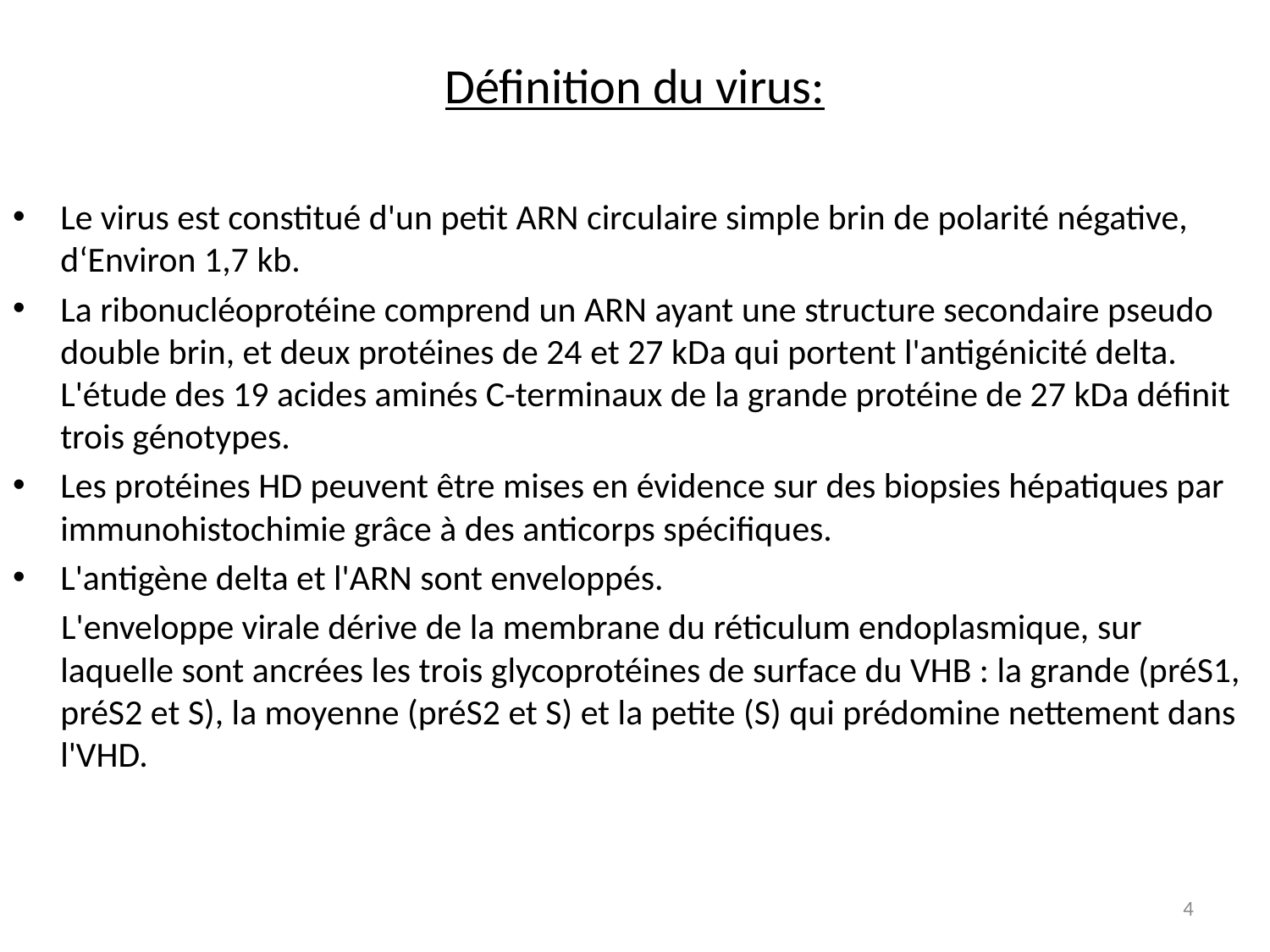

# Définition du virus:
Le virus est constitué d'un petit ARN circulaire simple brin de polarité négative, d‘Environ 1,7 kb.
La ribonucléoprotéine comprend un ARN ayant une structure secondaire pseudo double brin, et deux protéines de 24 et 27 kDa qui portent l'antigénicité delta. L'étude des 19 acides aminés C-terminaux de la grande protéine de 27 kDa définit trois génotypes.
Les protéines HD peuvent être mises en évidence sur des biopsies hépatiques par immunohistochimie grâce à des anticorps spécifiques.
L'antigène delta et l'ARN sont enveloppés.
      L'enveloppe virale dérive de la membrane du réticulum endoplasmique, sur laquelle sont ancrées les trois glycoprotéines de surface du VHB : la grande (préS1, préS2 et S), la moyenne (préS2 et S) et la petite (S) qui prédomine nettement dans l'VHD.
4